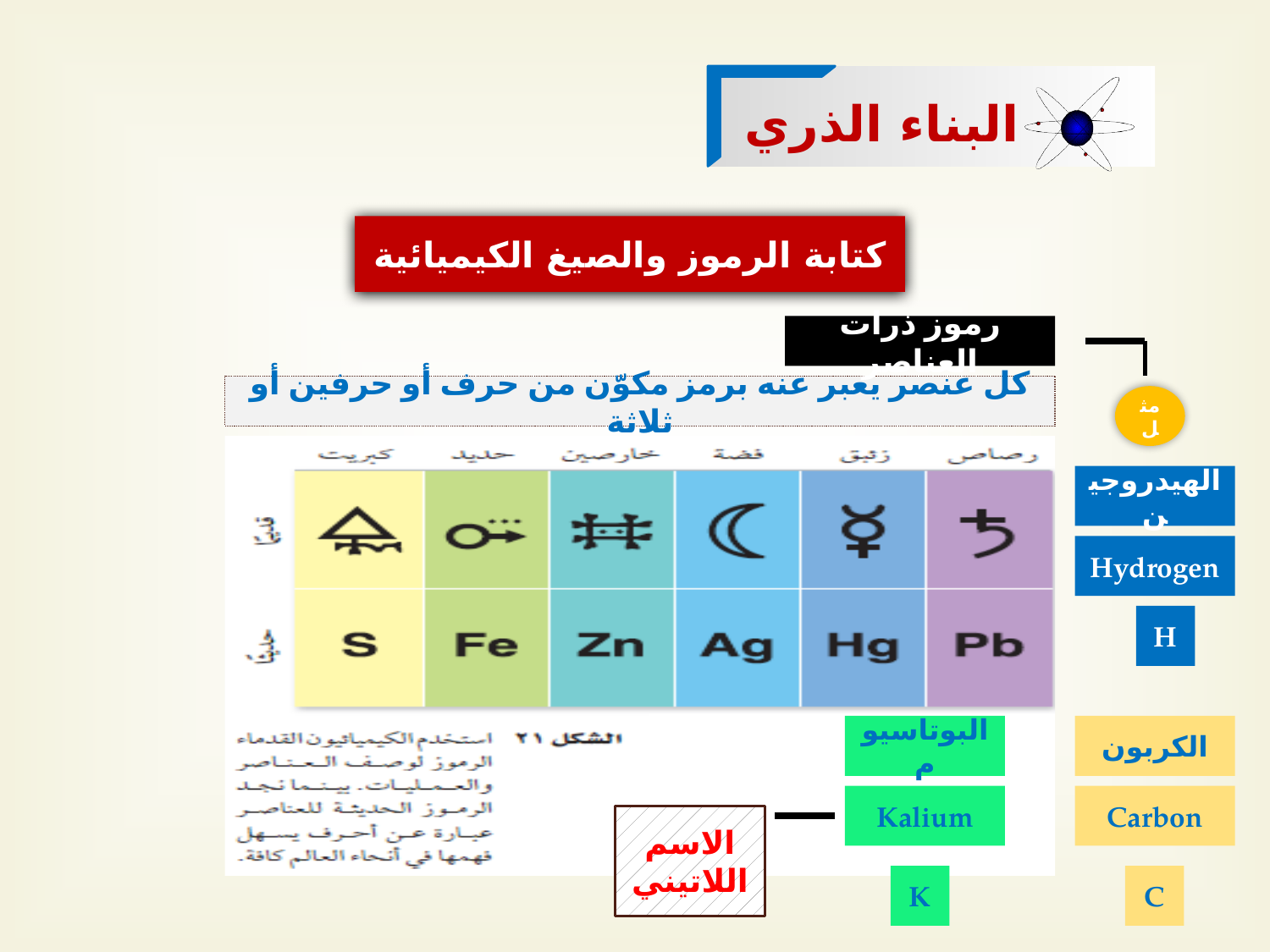

البناء الذري
كتابة الرموز والصيغ الكيميائية
رموز ذرات العناصر
كل عنصر يعبر عنه برمز مكوّن من حرف أو حرفين أو ثلاثة
مثل

الهيدروجين
Hydrogen
H
البوتاسيوم
الكربون
Kalium
Carbon
الاسم اللاتيني
K
C